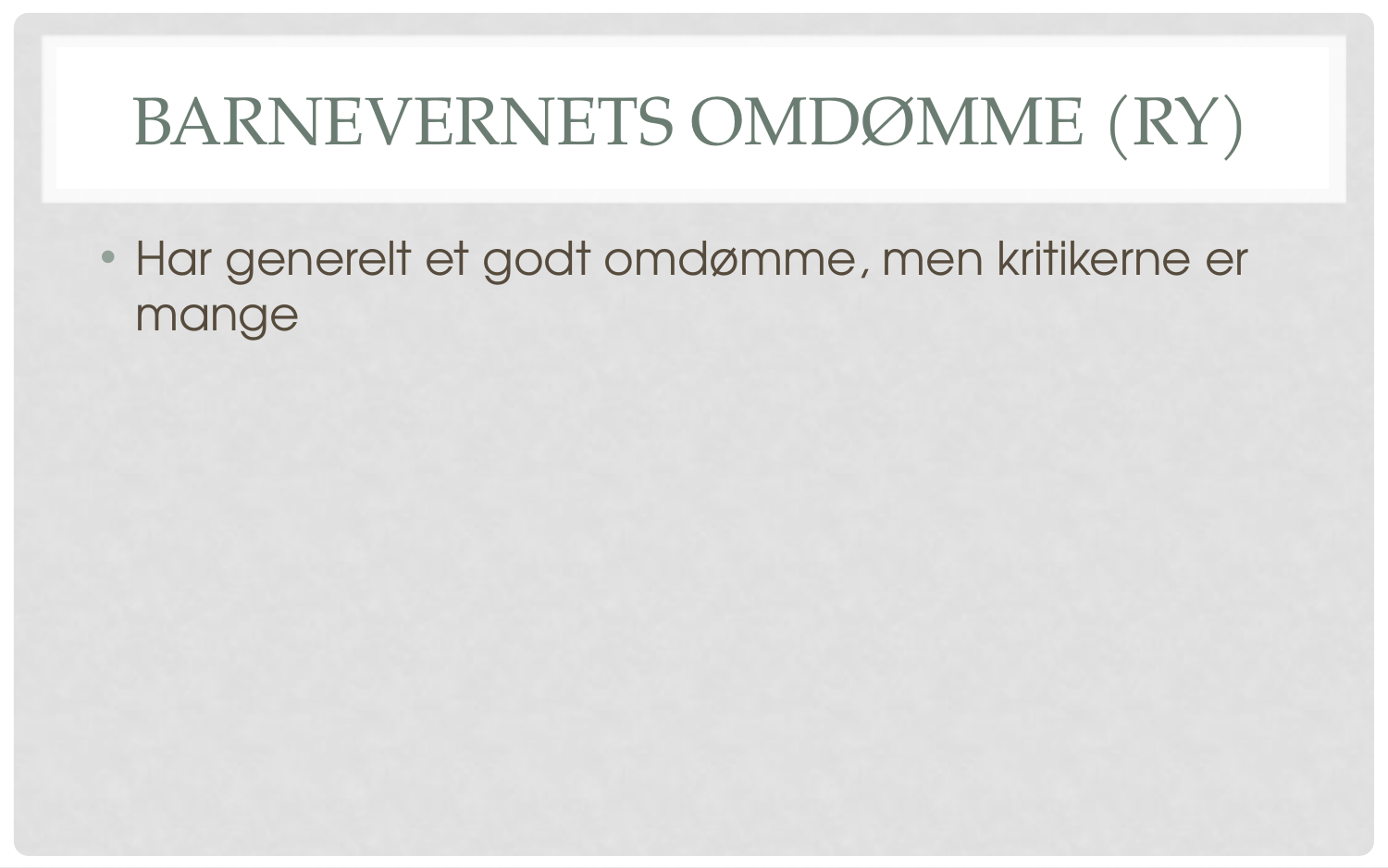

# Barnevernets omdømme (ry)
Har generelt et godt omdømme, men kritikerne er mange